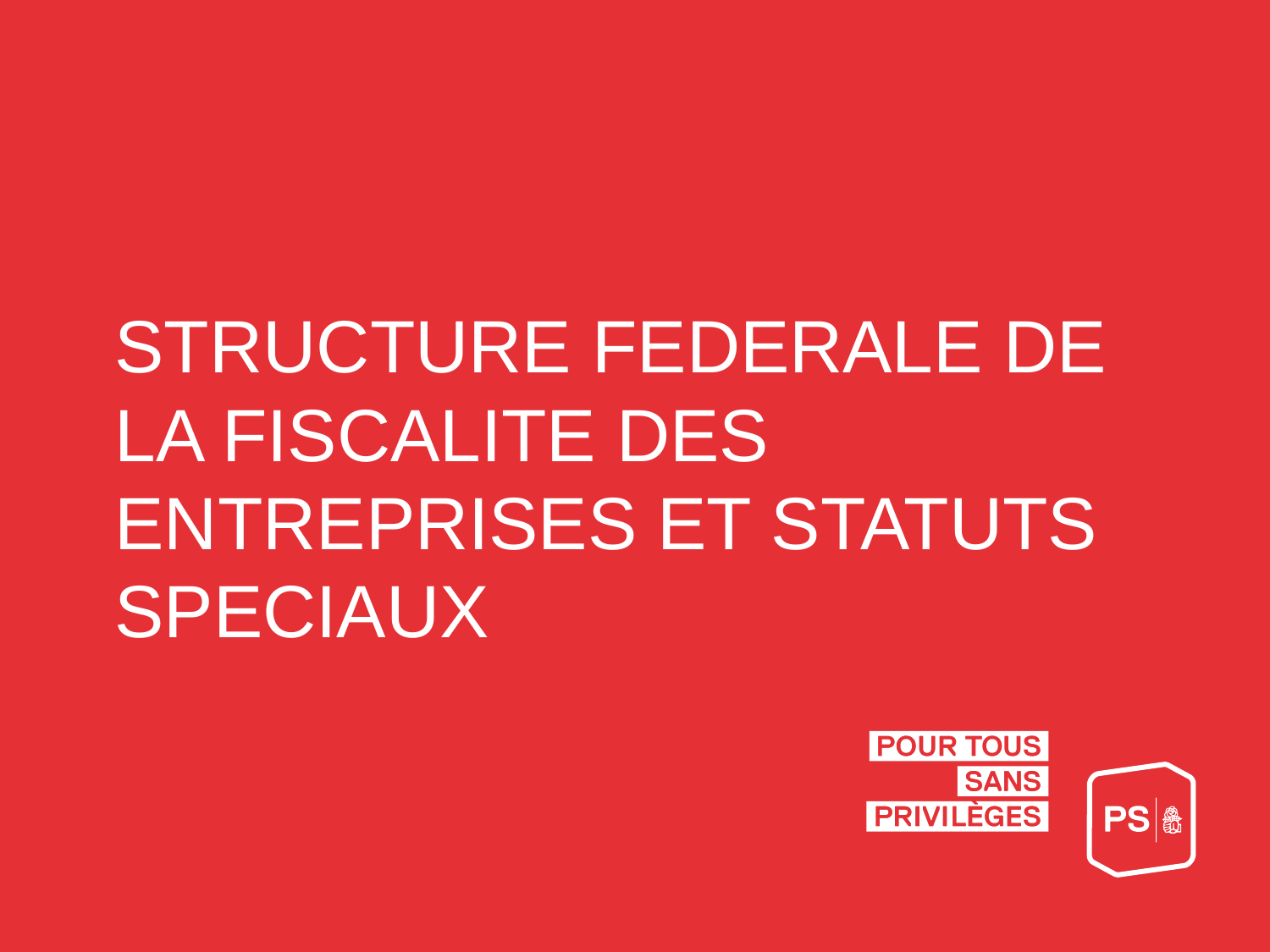

# STRUCTURE FEDERALE DE LA FISCALITE DES ENTREPRISES ET STATUTS SPECIAUX